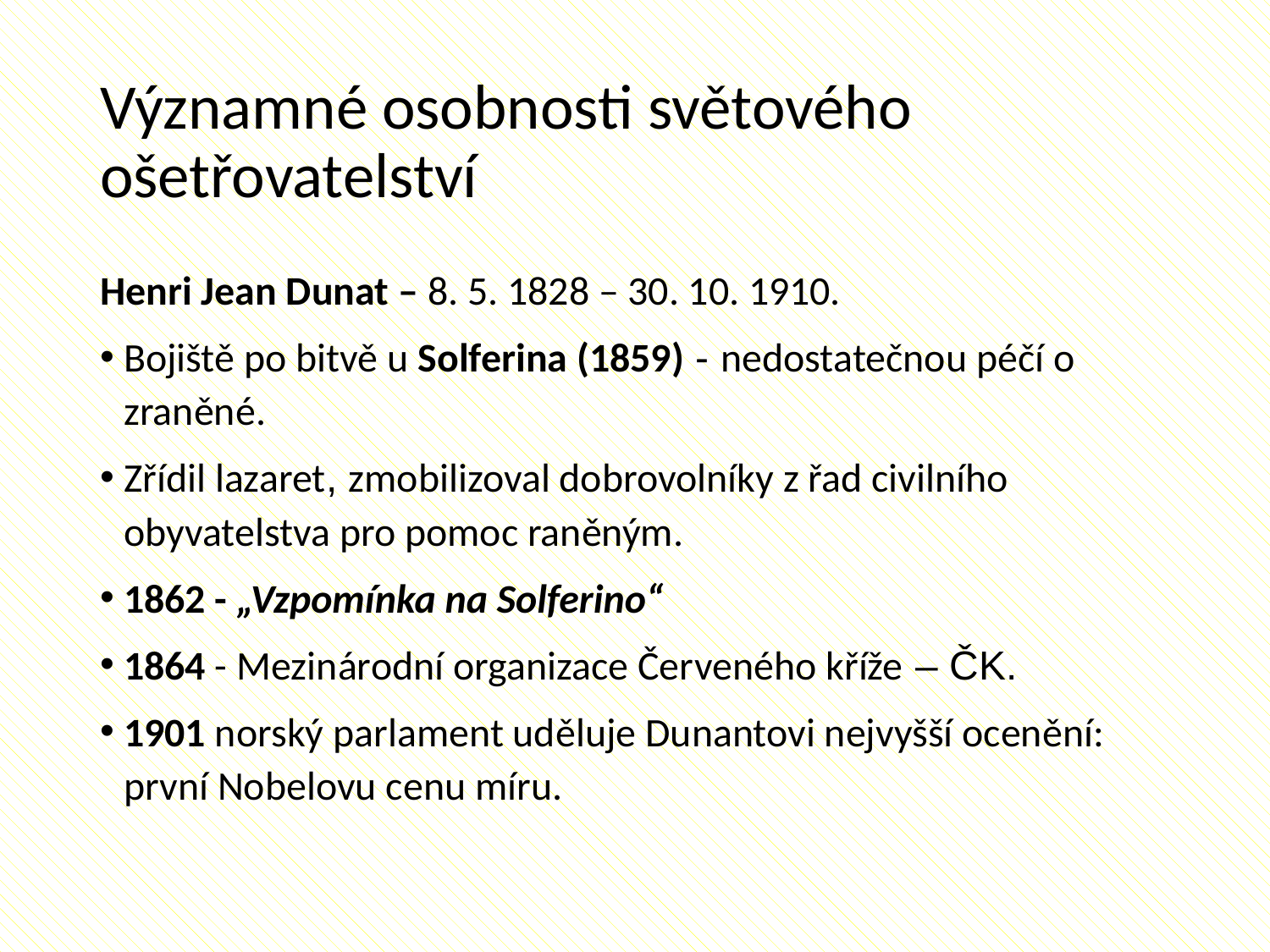

# Významné osobnosti světového ošetřovatelství
Henri Jean Dunat – 8. 5. 1828 – 30. 10. 1910.
Bojiště po bitvě u Solferina (1859) - nedostatečnou péčí o zraněné.
Zřídil lazaret, zmobilizoval dobrovolníky z řad civilního obyvatelstva pro pomoc raněným.
1862 - „Vzpomínka na Solferino“
1864 - Mezinárodní organizace Červeného kříže – ČK.
1901 norský parlament uděluje Dunantovi nejvyšší ocenění: první Nobelovu cenu míru.